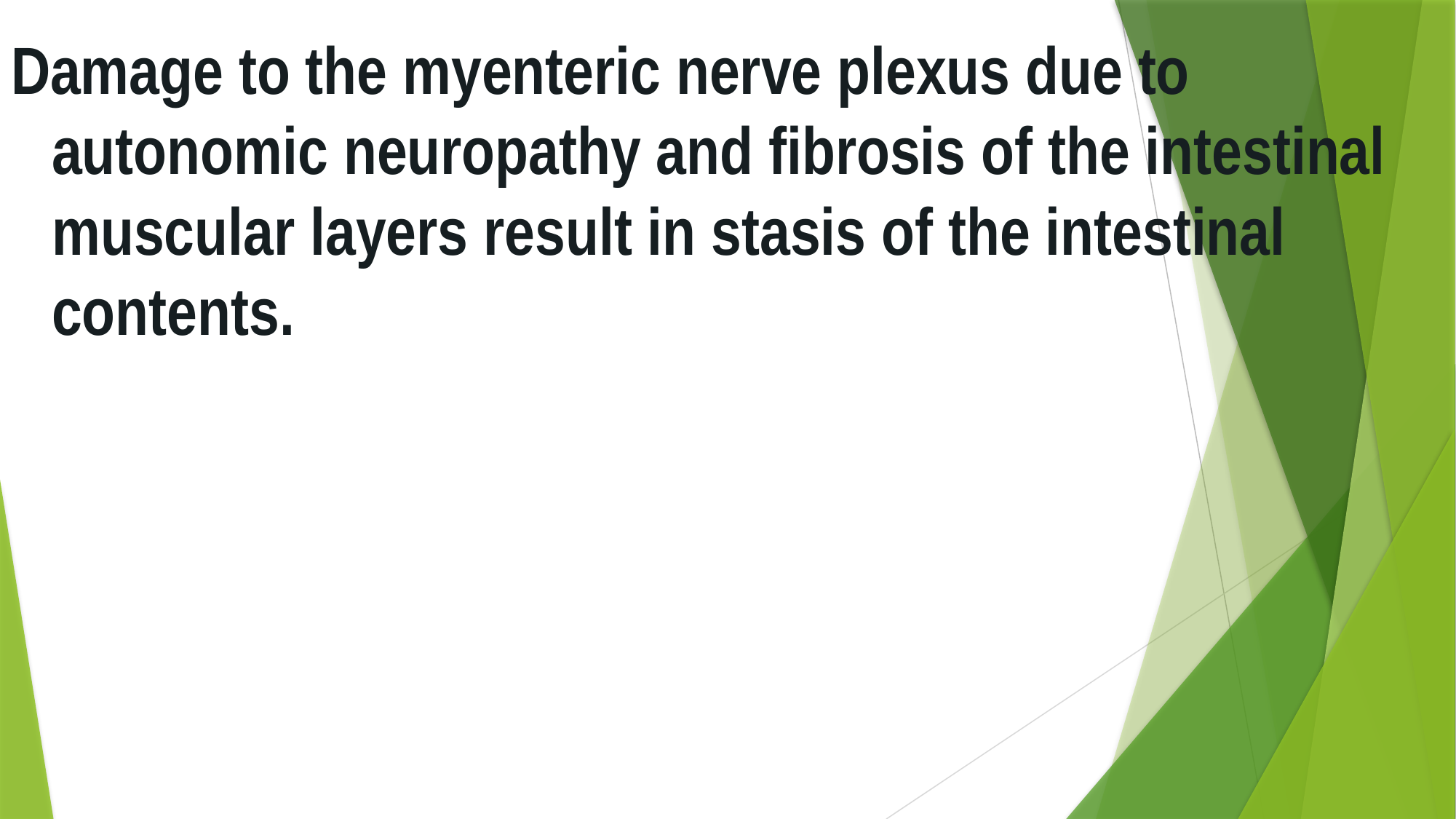

Damage to the myenteric nerve plexus due to autonomic neuropathy and fibrosis of the intestinal muscular layers result in stasis of the intestinal contents.